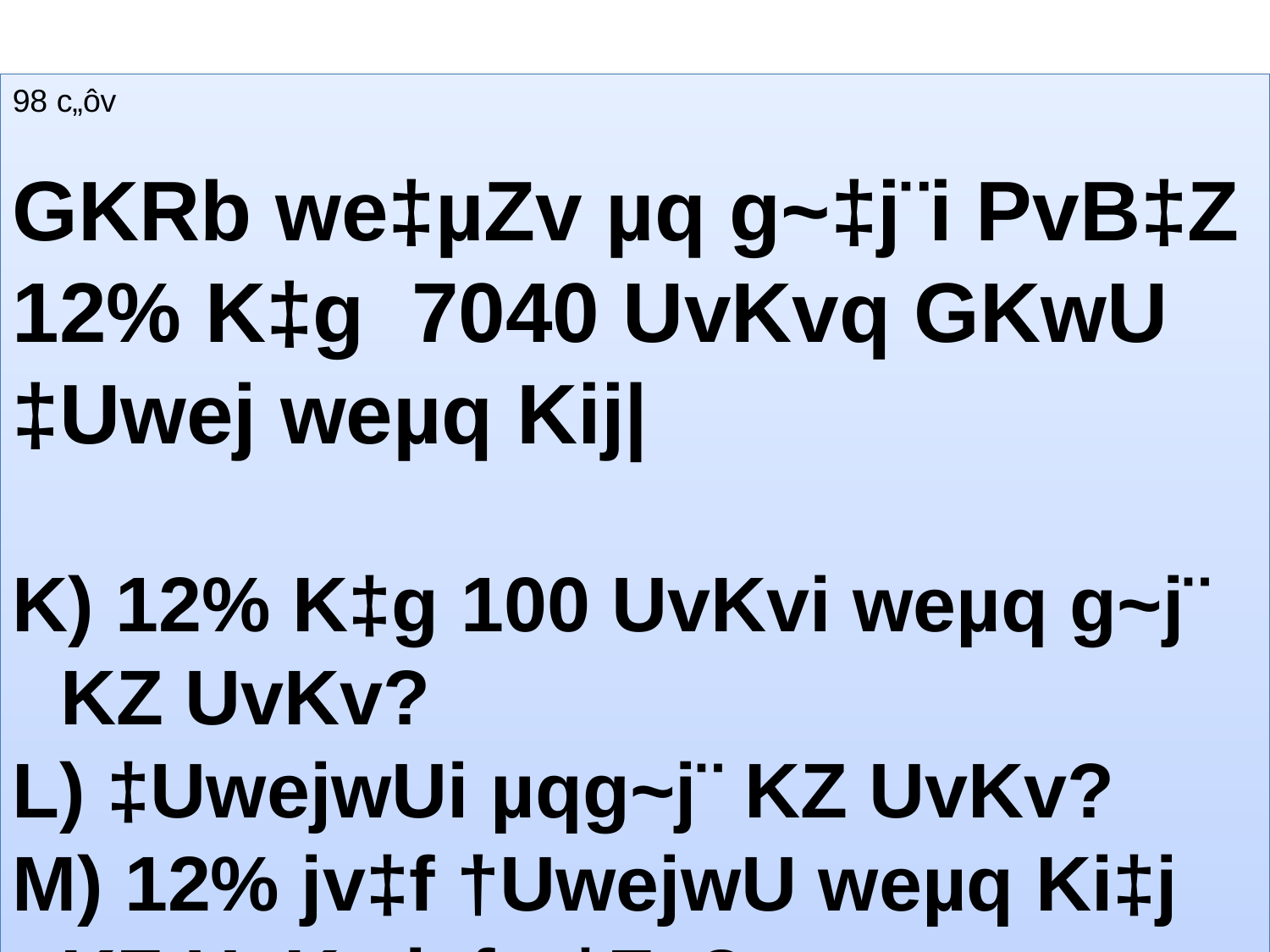

98 c„ôv

GKRb we‡µZv µq g~‡j¨i PvB‡Z 12% K‡g  7040 UvKvq GKwU ‡Uwej weµq Kij|

 12% K‡g 100 UvKvi weµq g~j¨ KZ UvKv?
 ‡UwejwUi µqg~j¨ KZ UvKv?
 12% jv‡f †UwejwU weµq Ki‡j KZ UvKv jvf n‡Zv?